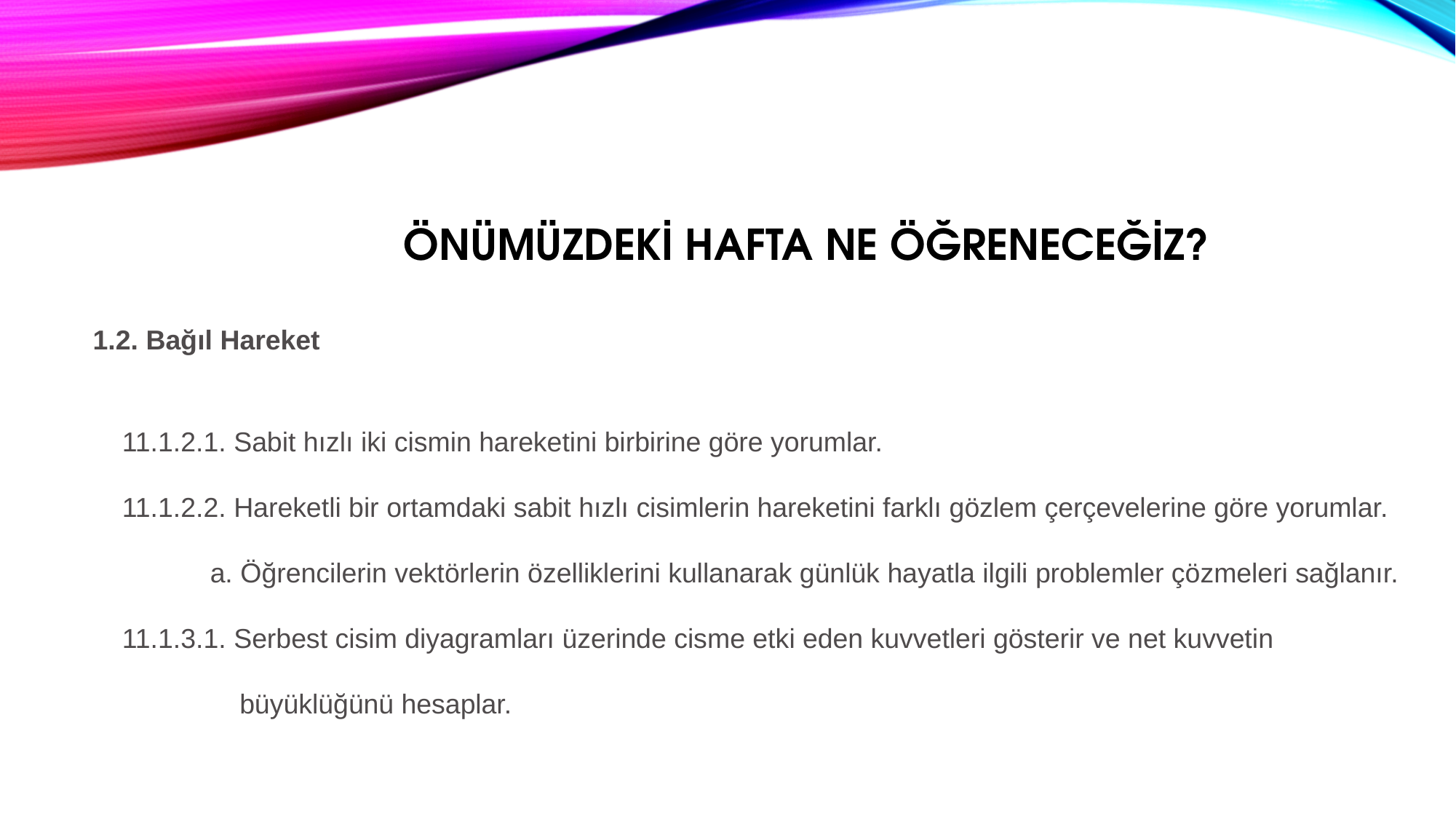

ÖNÜMÜZDEKİ HAFTA NE ÖĞRENECEĞİZ?
1.2. Bağıl Hareket
11.1.2.1. Sabit hızlı iki cismin hareketini birbirine göre yorumlar.
11.1.2.2. Hareketli bir ortamdaki sabit hızlı cisimlerin hareketini farklı gözlem çerçevelerine göre yorumlar.
a. Öğrencilerin vektörlerin özelliklerini kullanarak günlük hayatla ilgili problemler çözmeleri sağlanır.
11.1.3.1. Serbest cisim diyagramları üzerinde cisme etki eden kuvvetleri gösterir ve net kuvvetin büyüklüğünü hesaplar.